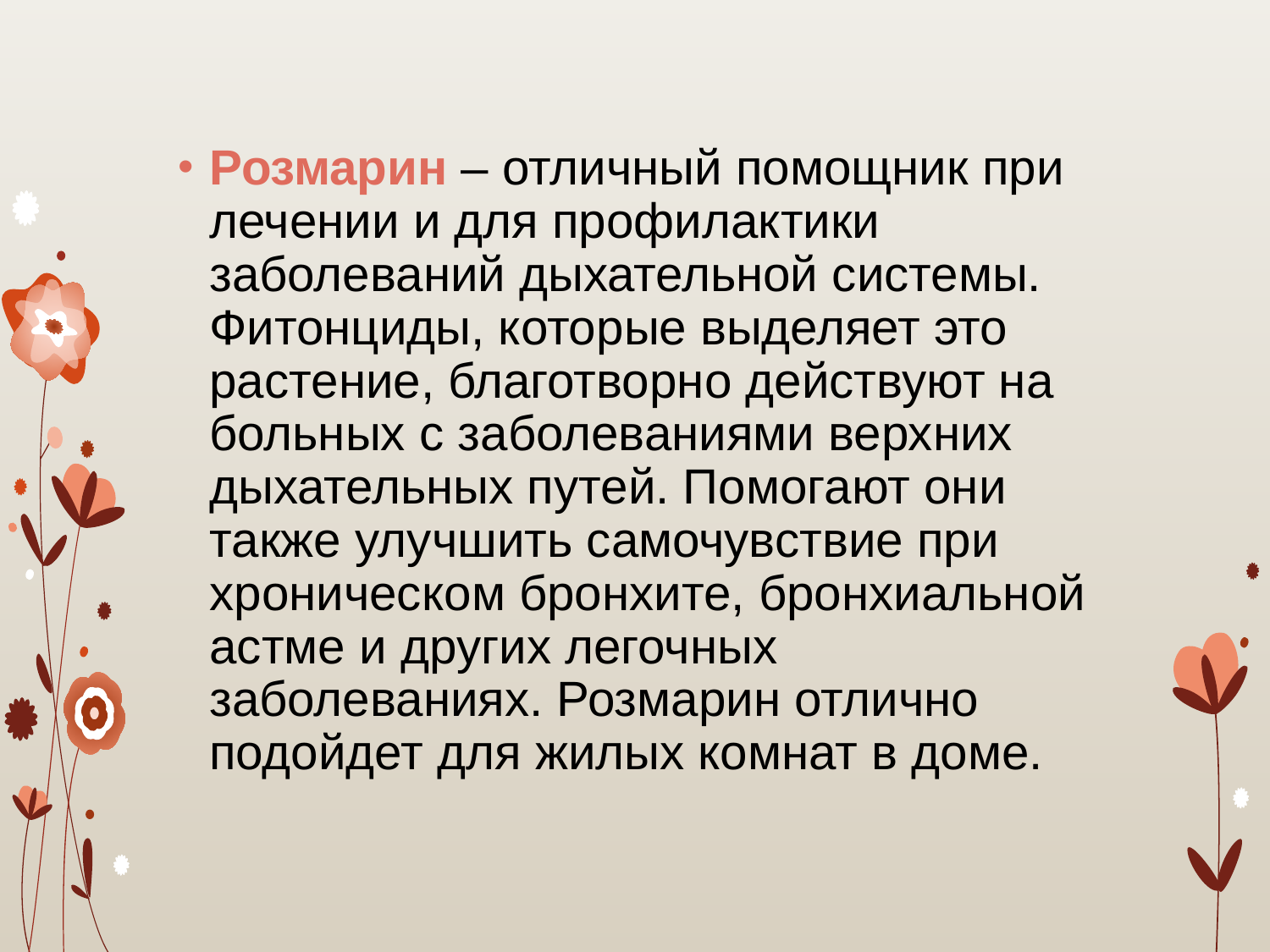

Розмарин – отличный помощник при лечении и для профилактики заболеваний дыхательной системы. Фитонциды, которые выделяет это растение, благотворно действуют на больных с заболеваниями верхних дыхательных путей. Помогают они также улучшить самочувствие при хроническом бронхите, бронхиальной астме и других легочных заболеваниях. Розмарин отлично подойдет для жилых комнат в доме.